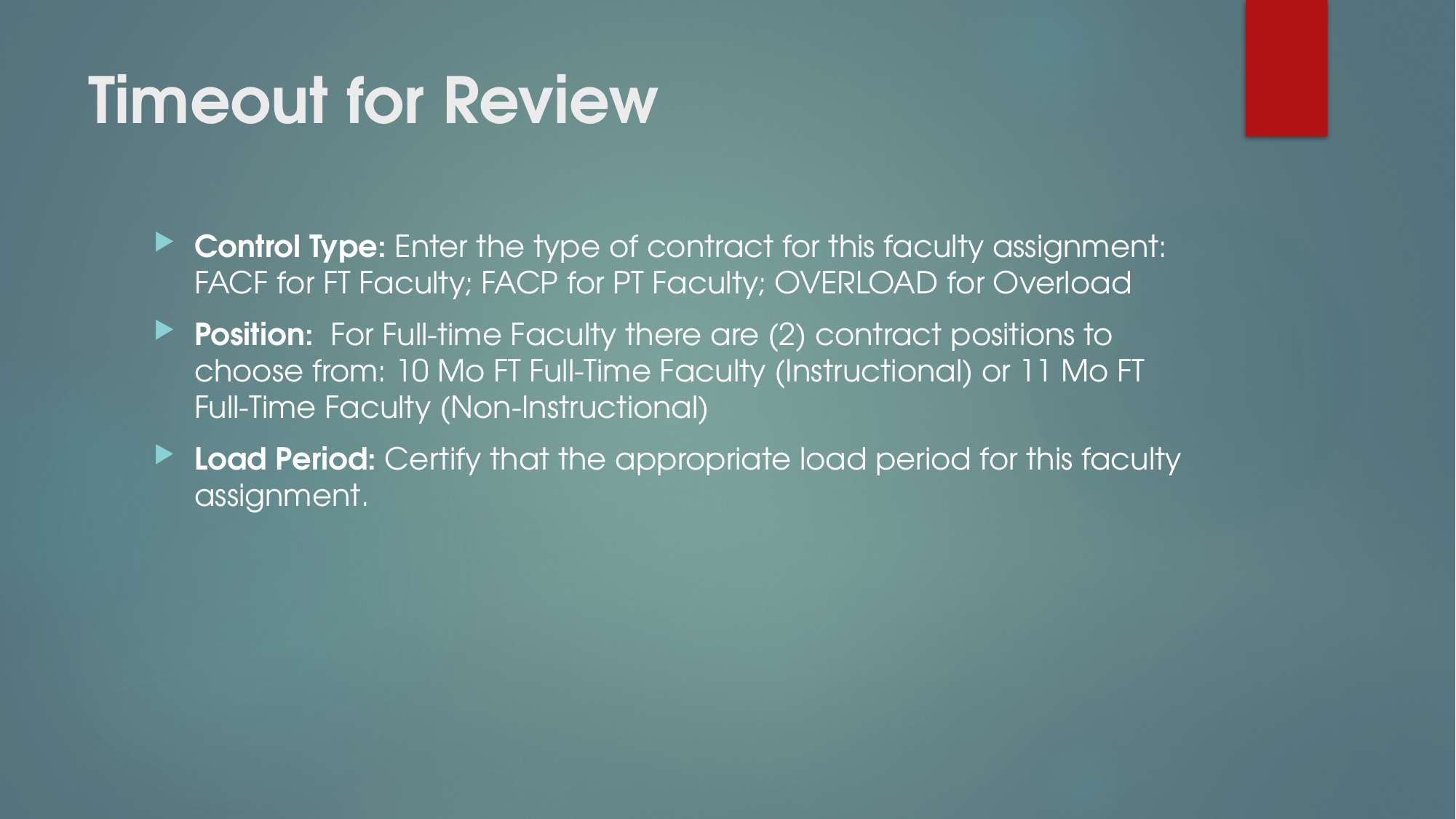

# Timeout for Review
Control Type: Enter the type of contract for this faculty assignment:  FACF for FT Faculty; FACP for PT Faculty; OVERLOAD for Overload
Position:  For Full-time Faculty there are (2) contract positions to choose from: 10 Mo FT Full-Time Faculty (Instructional) or 11 Mo FT Full-Time Faculty (Non-Instructional)
Load Period: Certify that the appropriate load period for this faculty assignment.